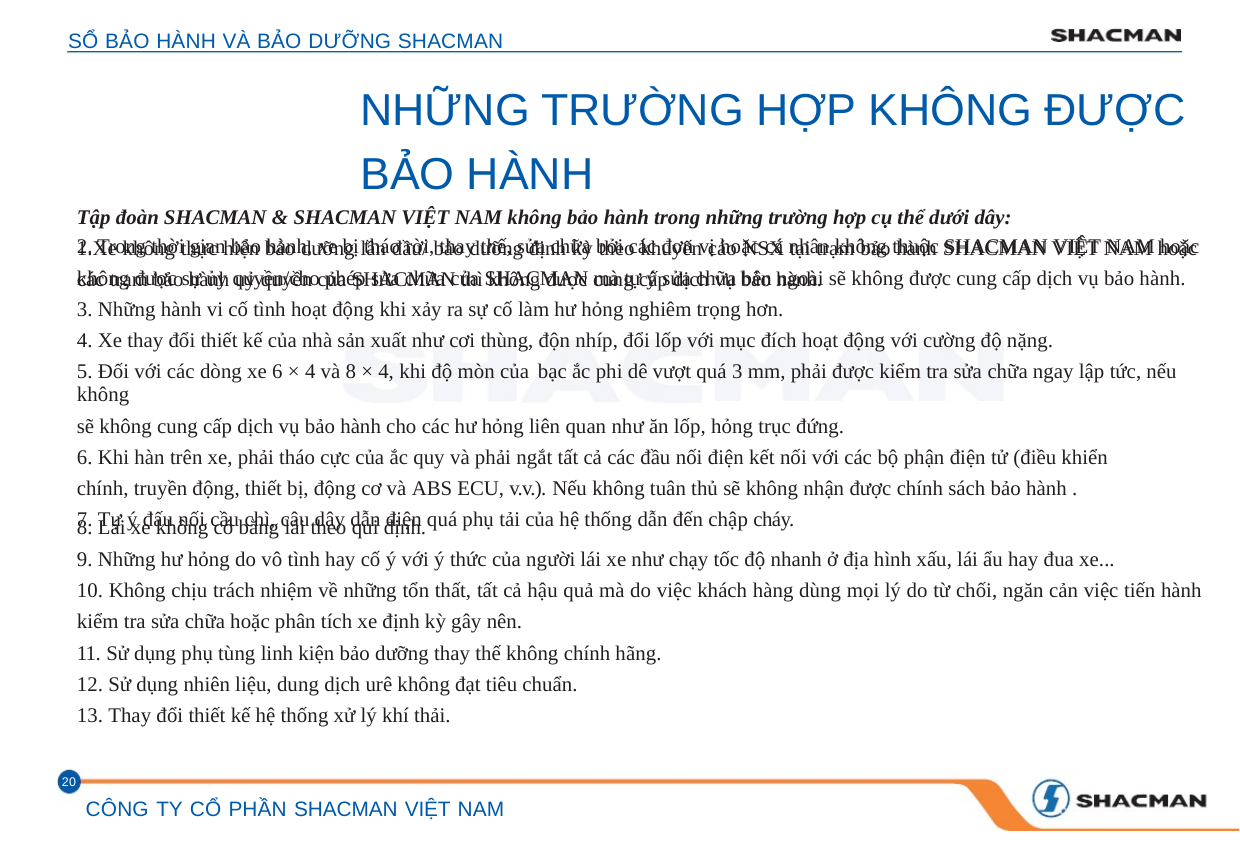

SỔ BẢO HÀNH VÀ BẢO DƯỠNG SHACMAN

NHỮNG TRƯỜNG HỢP KHÔNG ĐƯỢC BẢO HÀNH
Tập đoàn SHACMAN & SHACMAN VIỆT NAM không bảo hành trong những trường hợp cụ thể dưới dây:
1.Xe không thực hiện bảo dưỡng lần đầu/ bảo dưỡng định kỳ theo khuyến cáo NSX tại trạm bảo hành SHACMAN VIỆT NAM hoặc
các trạm bảo hành uỷ quyền của SHACMAN thì không được cung cấp dịch vụ bảo hành.
2. Trong thời gian bảo hành, xe bị tháo rời, thay thế, sửa chữa bởi các đơn vị hoặc cá nhân không thuộc SHACMAN VIỆT NAM hoặc
không được sự ủy quyền/cho phép sửa chữa của SHACMAN mà tự ý sửa chữa bên ngoài sẽ không được cung cấp dịch vụ bảo hành.
3. Những hành vi cố tình hoạt động khi xảy ra sự cố làm hư hỏng nghiêm trọng hơn.
4. Xe thay đổi thiết kế của nhà sản xuất như cơi thùng, độn nhíp, đổi lốp với mục đích hoạt động với cường độ nặng.
5. Đối với các dòng xe 6 × 4 và 8 × 4, khi độ mòn của bạc ắc phi dê vượt quá 3 mm, phải được kiểm tra sửa chữa ngay lập tức, nếu không
sẽ không cung cấp dịch vụ bảo hành cho các hư hỏng liên quan như ăn lốp, hỏng trục đứng.
6. Khi hàn trên xe, phải tháo cực của ắc quy và phải ngắt tất cả các đầu nối điện kết nối với các bộ phận điện tử (điều khiển
chính, truyền động, thiết bị, động cơ và ABS ECU, v.v.). Nếu không tuân thủ sẽ không nhận được chính sách bảo hành .
7. Tự ý đấu nối cầu chì, câu dây dẫn điện quá phụ tải của hệ thống dẫn đến chập cháy.

8. Lái xe không có bằng lái theo qui định.
9. Những hư hỏng do vô tình hay cố ý với ý thức của người lái xe như chạy tốc độ nhanh ở địa hình xấu, lái ẩu hay đua xe...
10. Không chịu trách nhiệm về những tổn thất, tất cả hậu quả mà do việc khách hàng dùng mọi lý do từ chối, ngăn cản việc tiến hành
kiểm tra sửa chữa hoặc phân tích xe định kỳ gây nên.
11. Sử dụng phụ tùng linh kiện bảo dưỡng thay thế không chính hãng.
12. Sử dụng nhiên liệu, dung dịch urê không đạt tiêu chuẩn.
13. Thay đổi thiết kế hệ thống xử lý khí thải.

20
CÔNG TY CỔ PHẦN SHACMAN VIỆT NAM